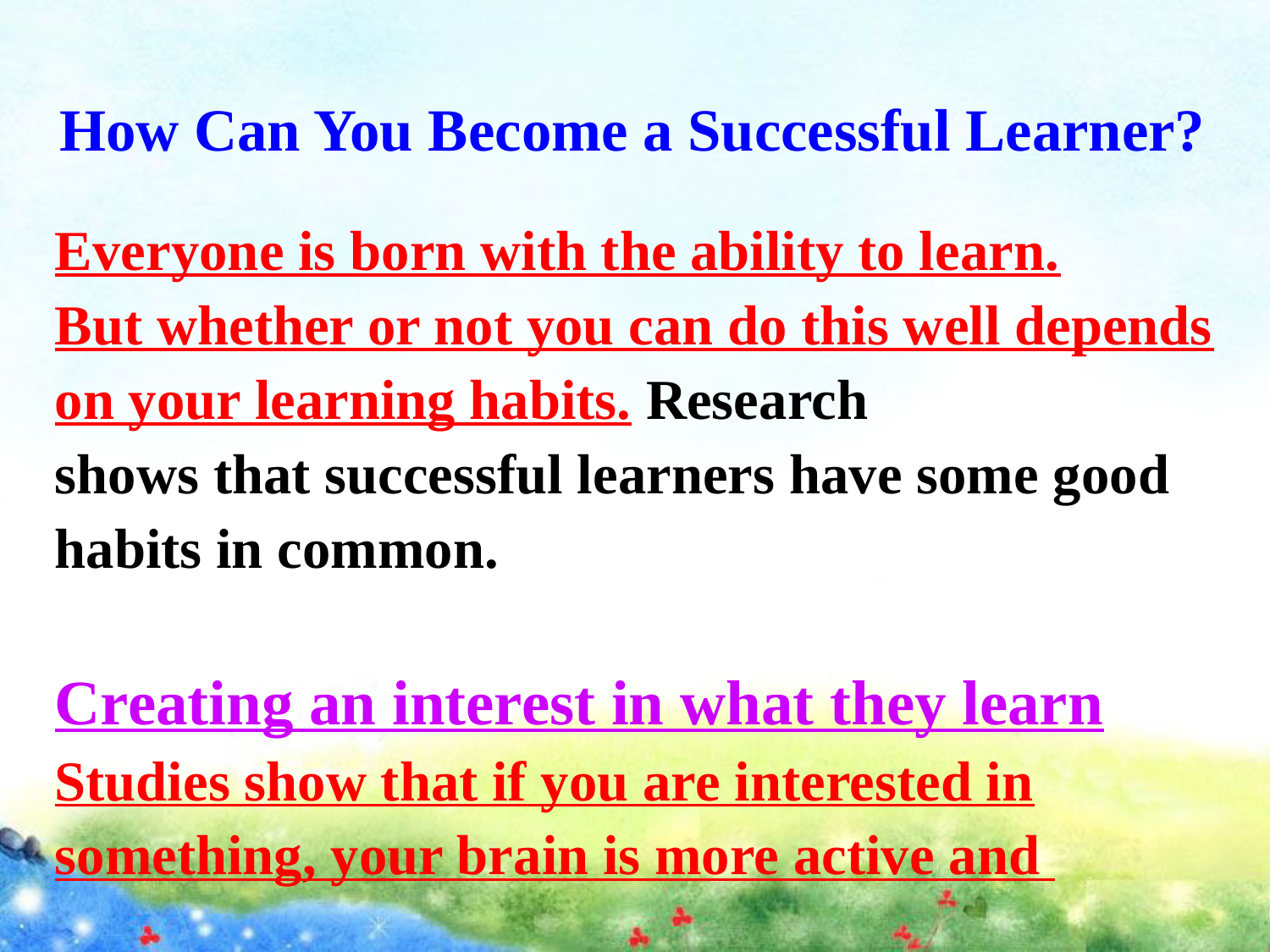

How Can You Become a Successful Learner?
Everyone is born with the ability to learn.
But whether or not you can do this well depends on your learning habits. Research
shows that successful learners have some good habits in common.

Creating an interest in what they learn
Studies show that if you are interested in something, your brain is more active and